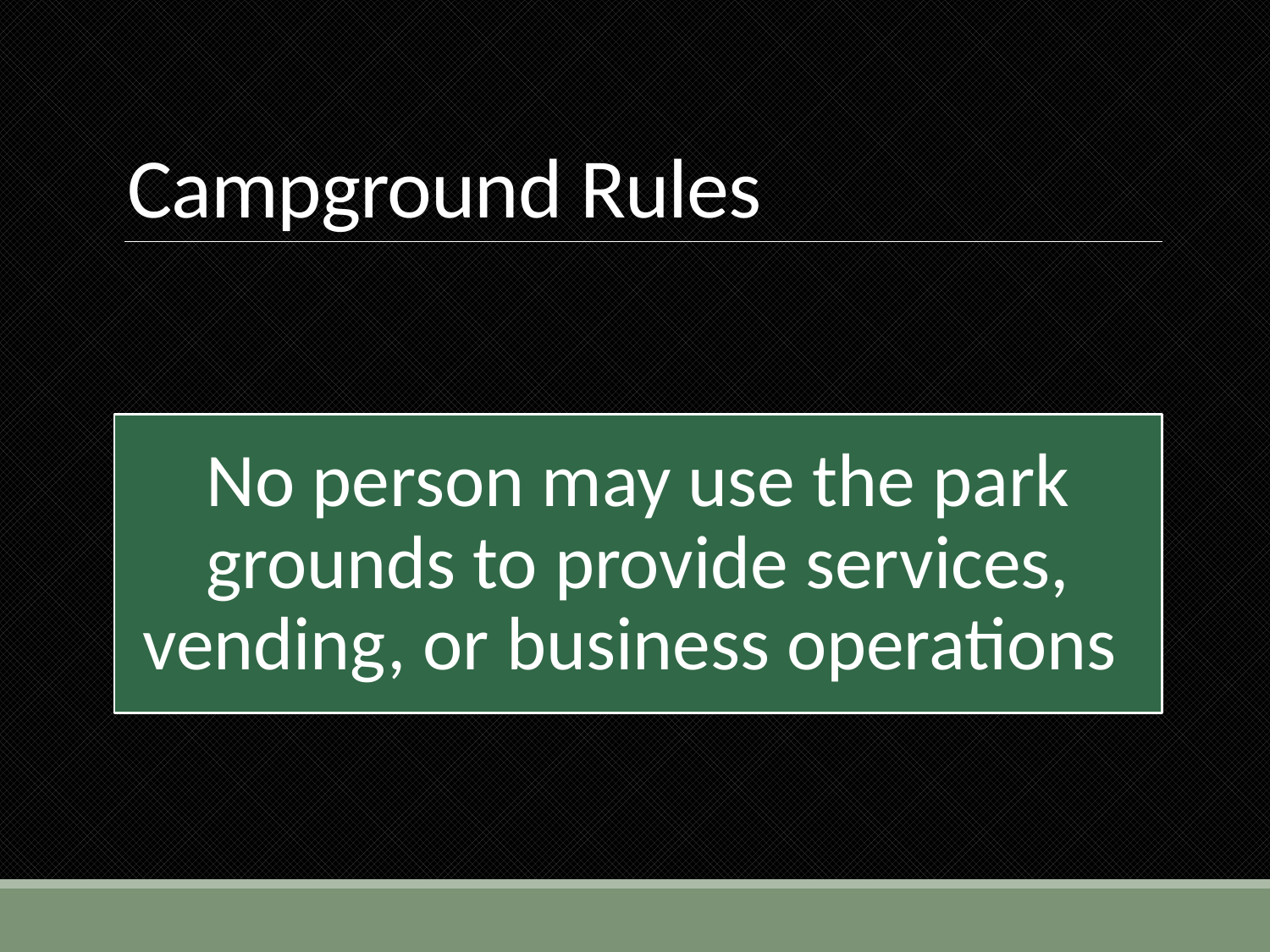

# Campground Rules
No person may use the park grounds to provide services, vending, or business operations